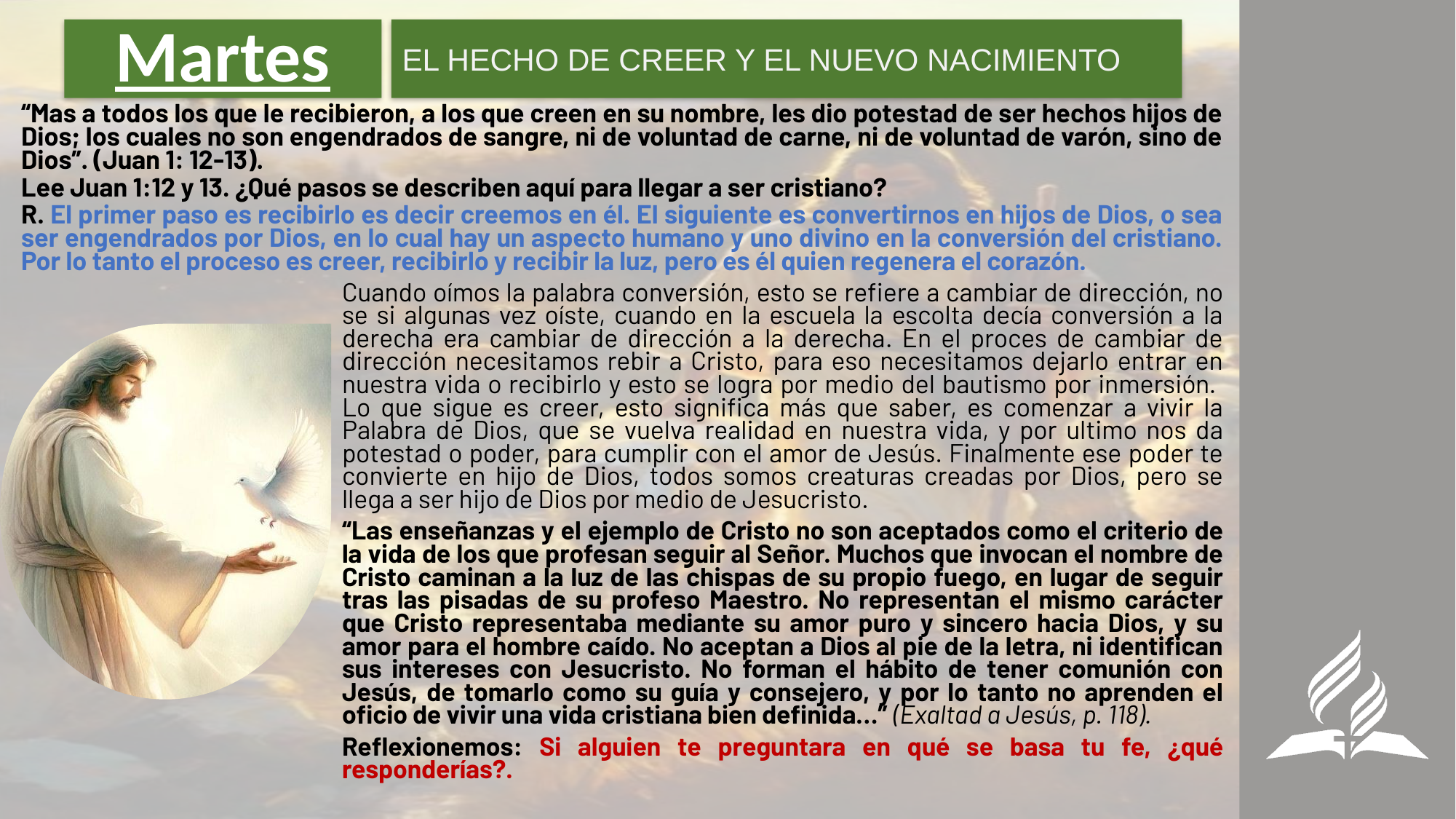

# Martes
EL HECHO DE CREER Y EL NUEVO NACIMIENTO
“Mas a todos los que le recibieron, a los que creen en su nombre, les dio potestad de ser hechos hijos de Dios; los cuales no son engendrados de sangre, ni de voluntad de carne, ni de voluntad de varón, sino de Dios”. (Juan 1: 12-13).
Lee Juan 1:12 y 13. ¿Qué pasos se describen aquí para llegar a ser cristiano?
R. El primer paso es recibirlo es decir creemos en él. El siguiente es convertirnos en hijos de Dios, o sea ser engendrados por Dios, en lo cual hay un aspecto humano y uno divino en la conversión del cristiano. Por lo tanto el proceso es creer, recibirlo y recibir la luz, pero es él quien regenera el corazón.

Cuando oímos la palabra conversión, esto se refiere a cambiar de dirección, no se si algunas vez oíste, cuando en la escuela la escolta decía conversión a la derecha era cambiar de dirección a la derecha. En el proces de cambiar de dirección necesitamos rebir a Cristo, para eso necesitamos dejarlo entrar en nuestra vida o recibirlo y esto se logra por medio del bautismo por inmersión.  Lo que sigue es creer, esto significa más que saber, es comenzar a vivir la Palabra de Dios, que se vuelva realidad en nuestra vida, y por ultimo nos da potestad o poder, para cumplir con el amor de Jesús. Finalmente ese poder te convierte en hijo de Dios, todos somos creaturas creadas por Dios, pero se llega a ser hijo de Dios por medio de Jesucristo.
“Las enseñanzas y el ejemplo de Cristo no son aceptados como el criterio de la vida de los que profesan seguir al Señor. Muchos que invocan el nombre de Cristo caminan a la luz de las chispas de su propio fuego, en lugar de seguir tras las pisadas de su profeso Maestro. No representan el mismo carácter que Cristo representaba mediante su amor puro y sincero hacia Dios, y su amor para el hombre caído. No aceptan a Dios al pie de la letra, ni identifican sus intereses con Jesucristo. No forman el hábito de tener comunión con Jesús, de tomarlo como su guía y consejero, y por lo tanto no aprenden el oficio de vivir una vida cristiana bien definida…” (Exaltad a Jesús, p. 118).
Reflexionemos: Si alguien te preguntara en qué se basa tu fe, ¿qué responderías?.